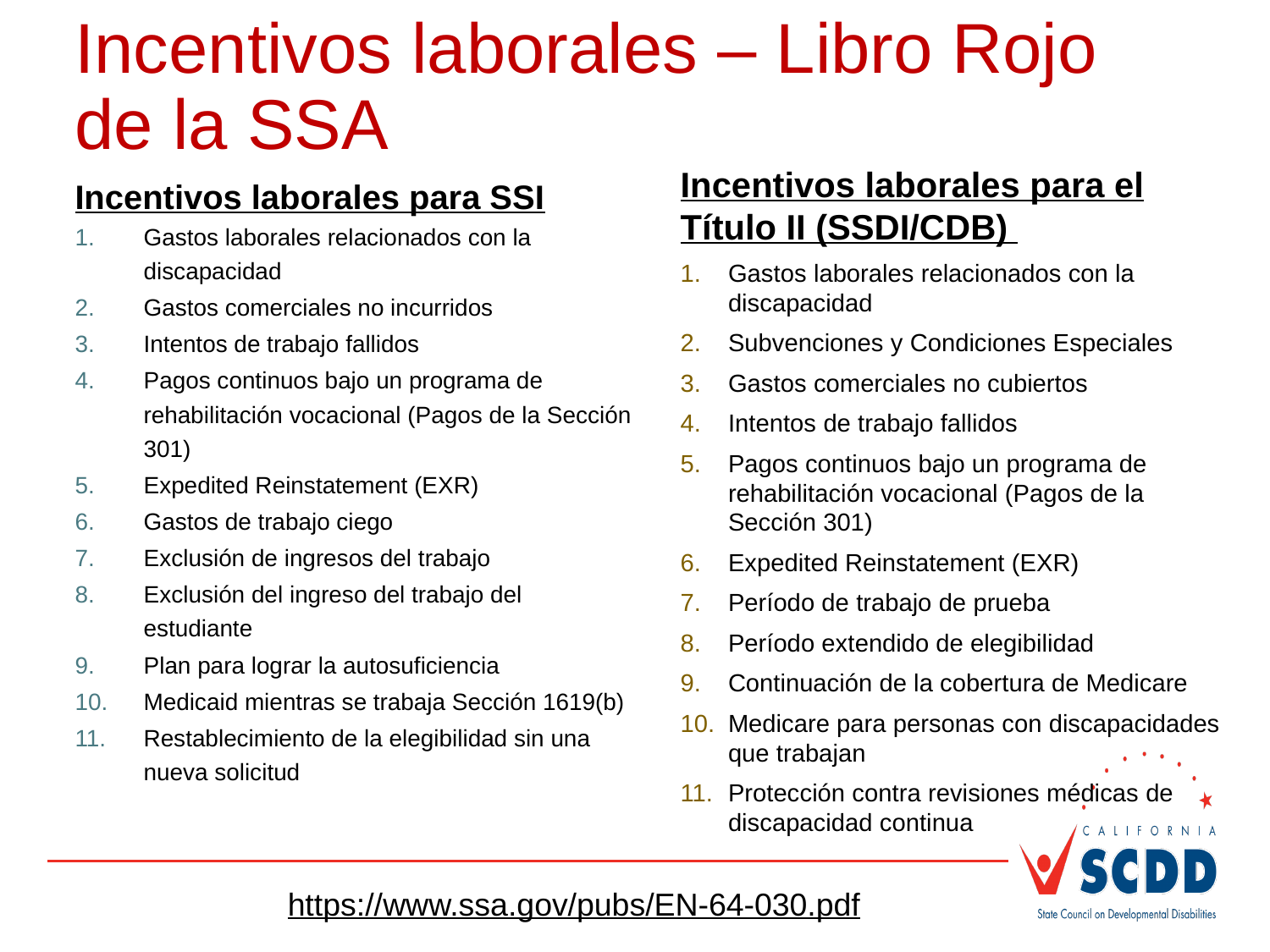

# Incentivos laborales – Libro Rojo de la SSA
Incentivos laborales para el Título II (SSDI/CDB)
Gastos laborales relacionados con la discapacidad
Subvenciones y Condiciones Especiales
Gastos comerciales no cubiertos
Intentos de trabajo fallidos
Pagos continuos bajo un programa de rehabilitación vocacional (Pagos de la Sección 301)
Expedited Reinstatement (EXR)
Período de trabajo de prueba
Período extendido de elegibilidad
Continuación de la cobertura de Medicare
Medicare para personas con discapacidades que trabajan
Protección contra revisiones médicas de discapacidad continua

Incentivos laborales para SSI
Gastos laborales relacionados con la discapacidad
Gastos comerciales no incurridos
Intentos de trabajo fallidos
Pagos continuos bajo un programa de rehabilitación vocacional (Pagos de la Sección 301)
Expedited Reinstatement (EXR)
Gastos de trabajo ciego
Exclusión de ingresos del trabajo
Exclusión del ingreso del trabajo del estudiante
Plan para lograr la autosuficiencia
Medicaid mientras se trabaja Sección 1619(b)
Restablecimiento de la elegibilidad sin una nueva solicitud
https://www.ssa.gov/pubs/EN-64-030.pdf